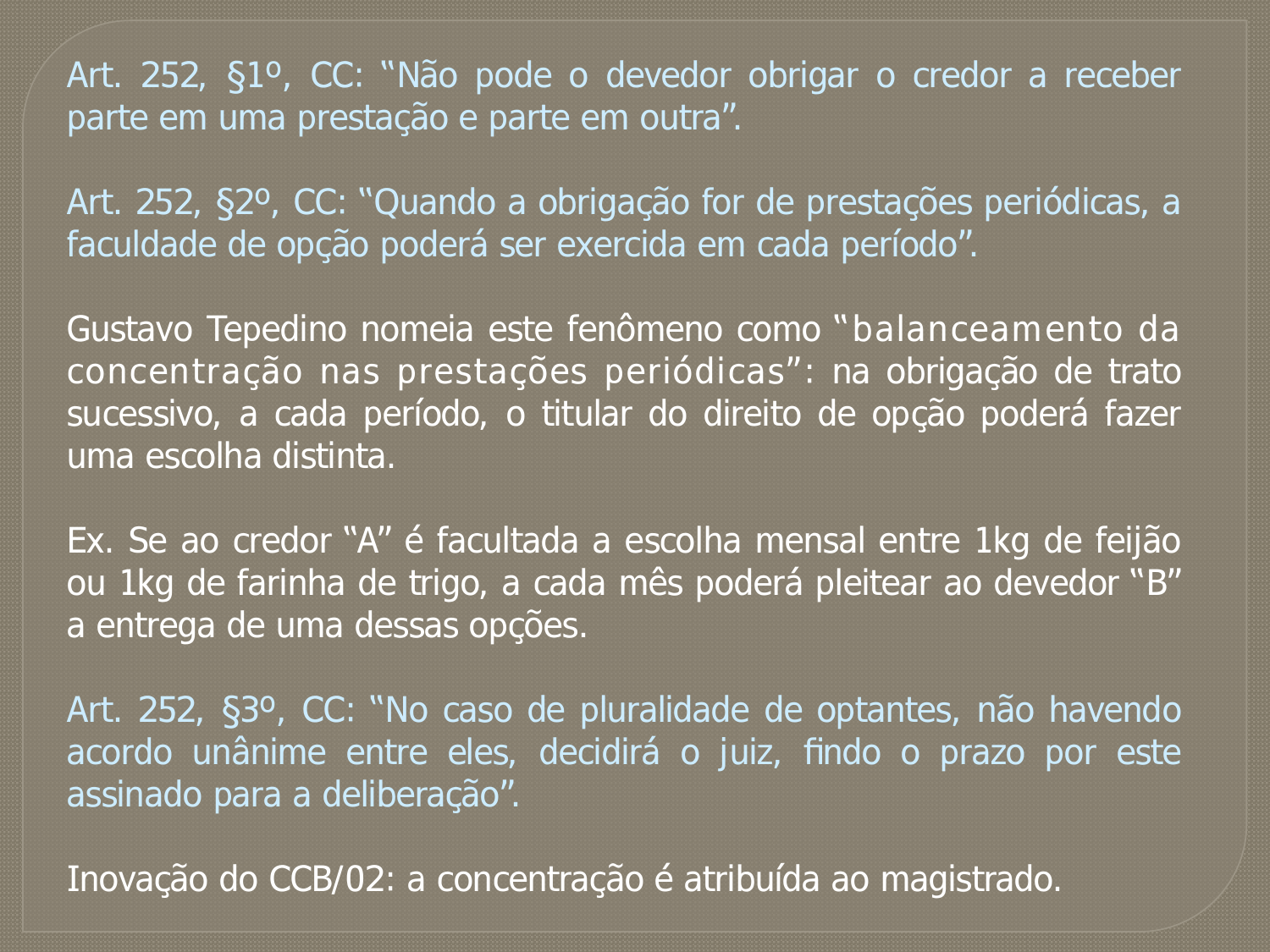

Art. 252, §1º, CC: “Não pode o devedor obrigar o credor a receber parte em uma prestação e parte em outra”.

Art. 252, §2º, CC: “Quando a obrigação for de prestações periódicas, a faculdade de opção poderá ser exercida em cada período”.

Gustavo Tepedino nomeia este fenômeno como “balanceamento da concentração nas prestações periódicas”: na obrigação de trato sucessivo, a cada período, o titular do direito de opção poderá fazer uma escolha distinta.

Ex. Se ao credor “A” é facultada a escolha mensal entre 1kg de feijão ou 1kg de farinha de trigo, a cada mês poderá pleitear ao devedor “B” a entrega de uma dessas opções.

Art. 252, §3º, CC: “No caso de pluralidade de optantes, não havendo acordo unânime entre eles, decidirá o juiz, findo o prazo por este assinado para a deliberação”.

Inovação do CCB/02: a concentração é atribuída ao magistrado.